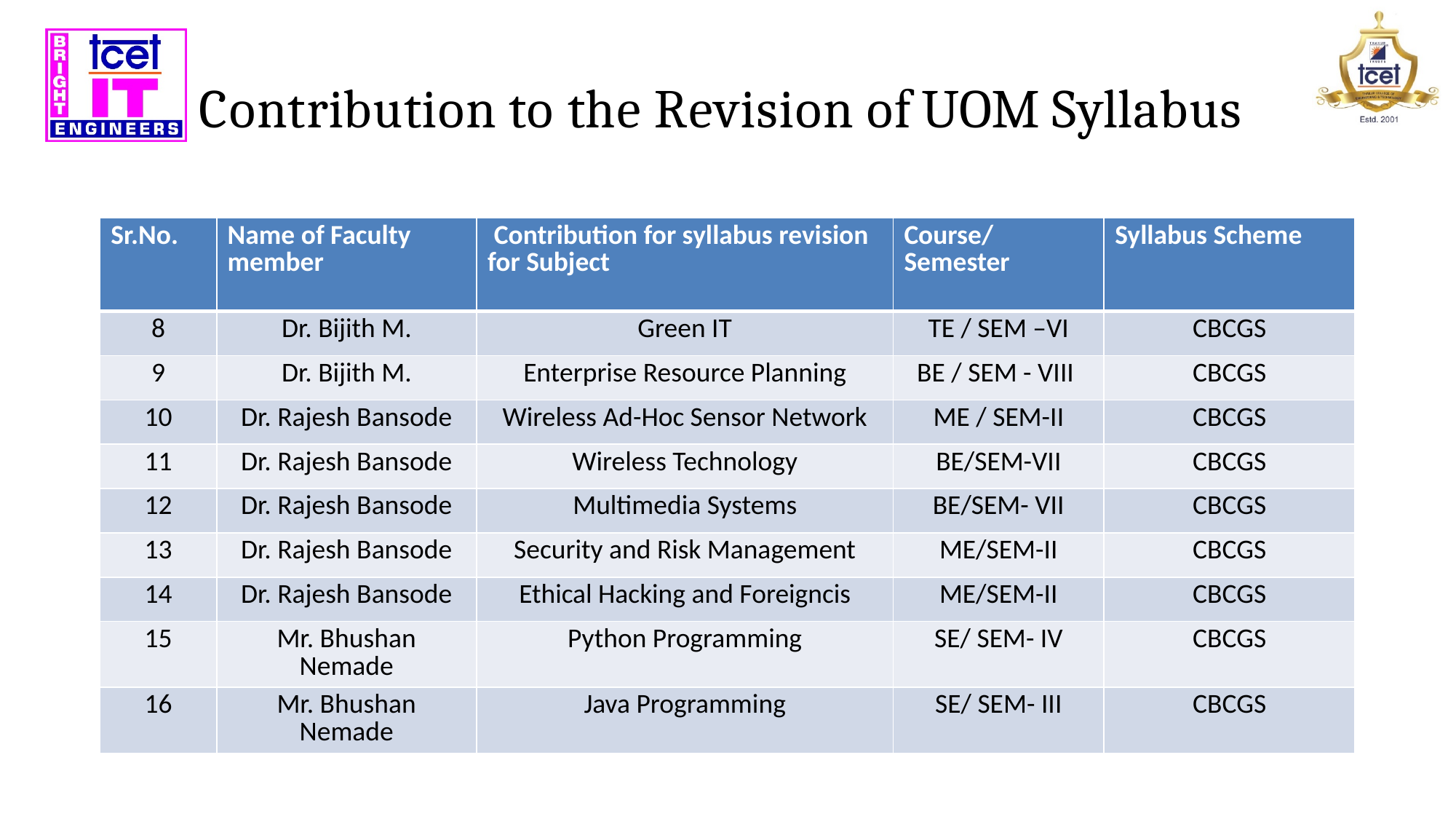

# Contribution to the Revision of UOM Syllabus
| Sr.No. | Name of Faculty member | Contribution for syllabus revision for Subject | Course/ Semester | Syllabus Scheme |
| --- | --- | --- | --- | --- |
| 8 | Dr. Bijith M. | Green IT | TE / SEM –VI | CBCGS |
| 9 | Dr. Bijith M. | Enterprise Resource Planning | BE / SEM - VIII | CBCGS |
| 10 | Dr. Rajesh Bansode | Wireless Ad-Hoc Sensor Network | ME / SEM-II | CBCGS |
| 11 | Dr. Rajesh Bansode | Wireless Technology | BE/SEM-VII | CBCGS |
| 12 | Dr. Rajesh Bansode | Multimedia Systems | BE/SEM- VII | CBCGS |
| 13 | Dr. Rajesh Bansode | Security and Risk Management | ME/SEM-II | CBCGS |
| 14 | Dr. Rajesh Bansode | Ethical Hacking and Foreigncis | ME/SEM-II | CBCGS |
| 15 | Mr. Bhushan Nemade | Python Programming | SE/ SEM- IV | CBCGS |
| 16 | Mr. Bhushan Nemade | Java Programming | SE/ SEM- III | CBCGS |